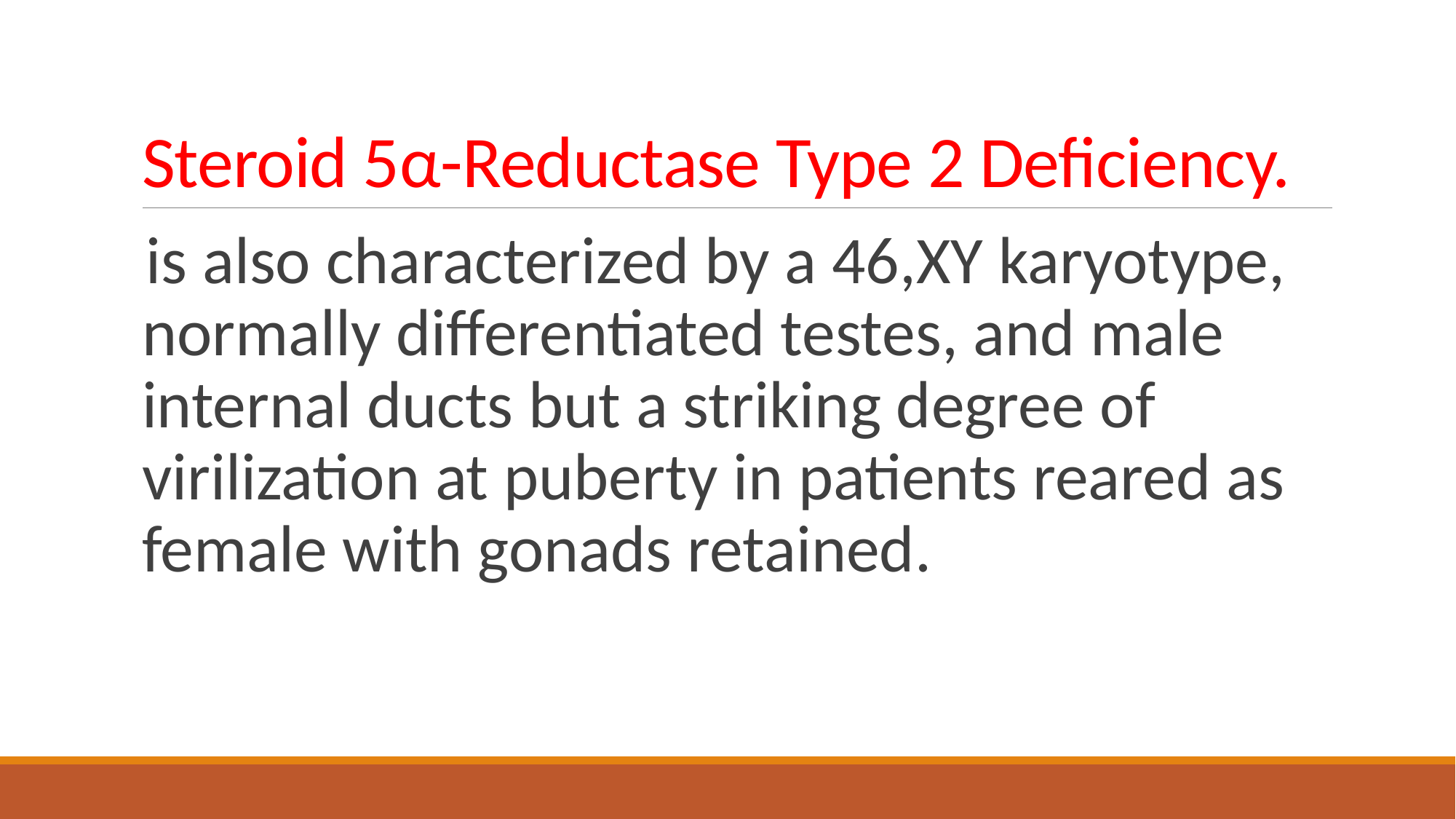

# Steroid 5α-Reductase Type 2 Deficiency.
is also characterized by a 46,XY karyotype, normally differentiated testes, and male internal ducts but a striking degree of virilization at puberty in patients reared as female with gonads retained.